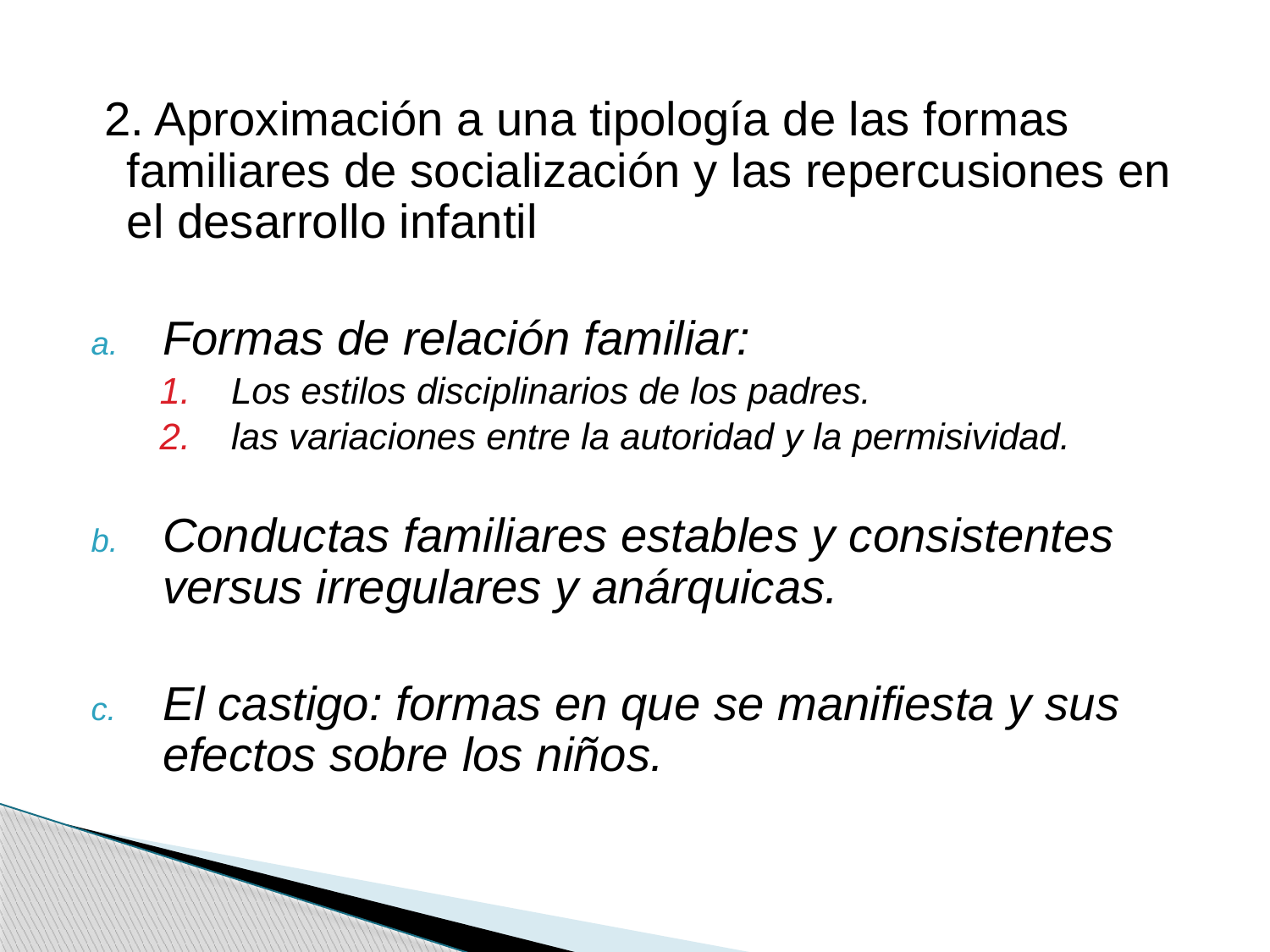

2. Aproximación a una tipología de las formas familiares de socialización y las repercusiones en el desarrollo infantil

Formas de relación familiar:
Los estilos disciplinarios de los padres.
las variaciones entre la autoridad y la permisividad.

Conductas familiares estables y consistentes versus irregulares y anárquicas.

El castigo: formas en que se manifiesta y sus efectos sobre los niños.